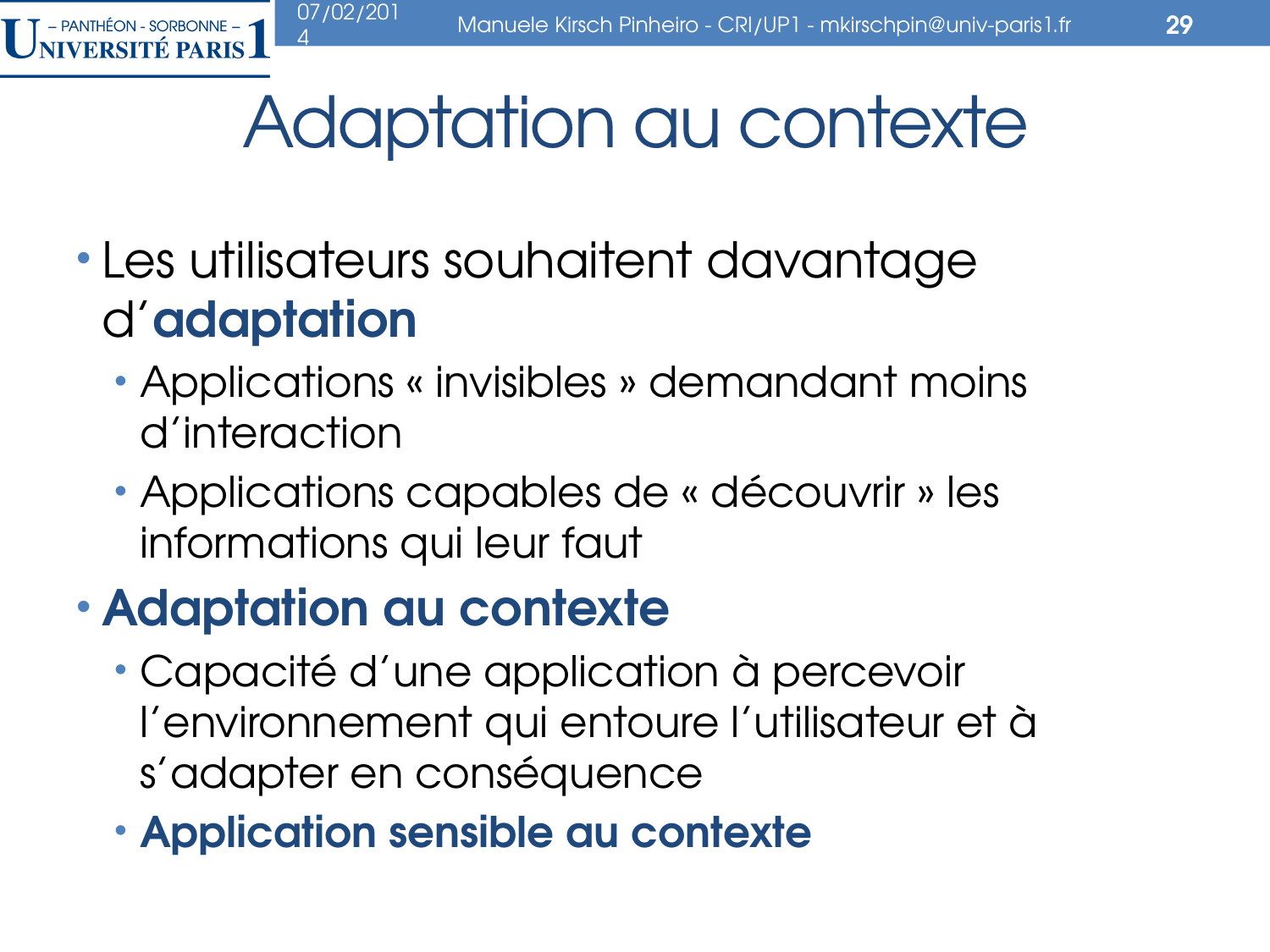

07/02/2014
Manuele Kirsch Pinheiro - CRI/UP1 - mkirschpin@univ-paris1.fr
29
# Adaptation au contexte
Les utilisateurs souhaitent davantage d’adaptation
Applications « invisibles » demandant moins d’interaction
Applications capables de « découvrir » les informations qui leur faut
Adaptation au contexte
Capacité d’une application à percevoir l’environnement qui entoure l’utilisateur et à s’adapter en conséquence
Application sensible au contexte